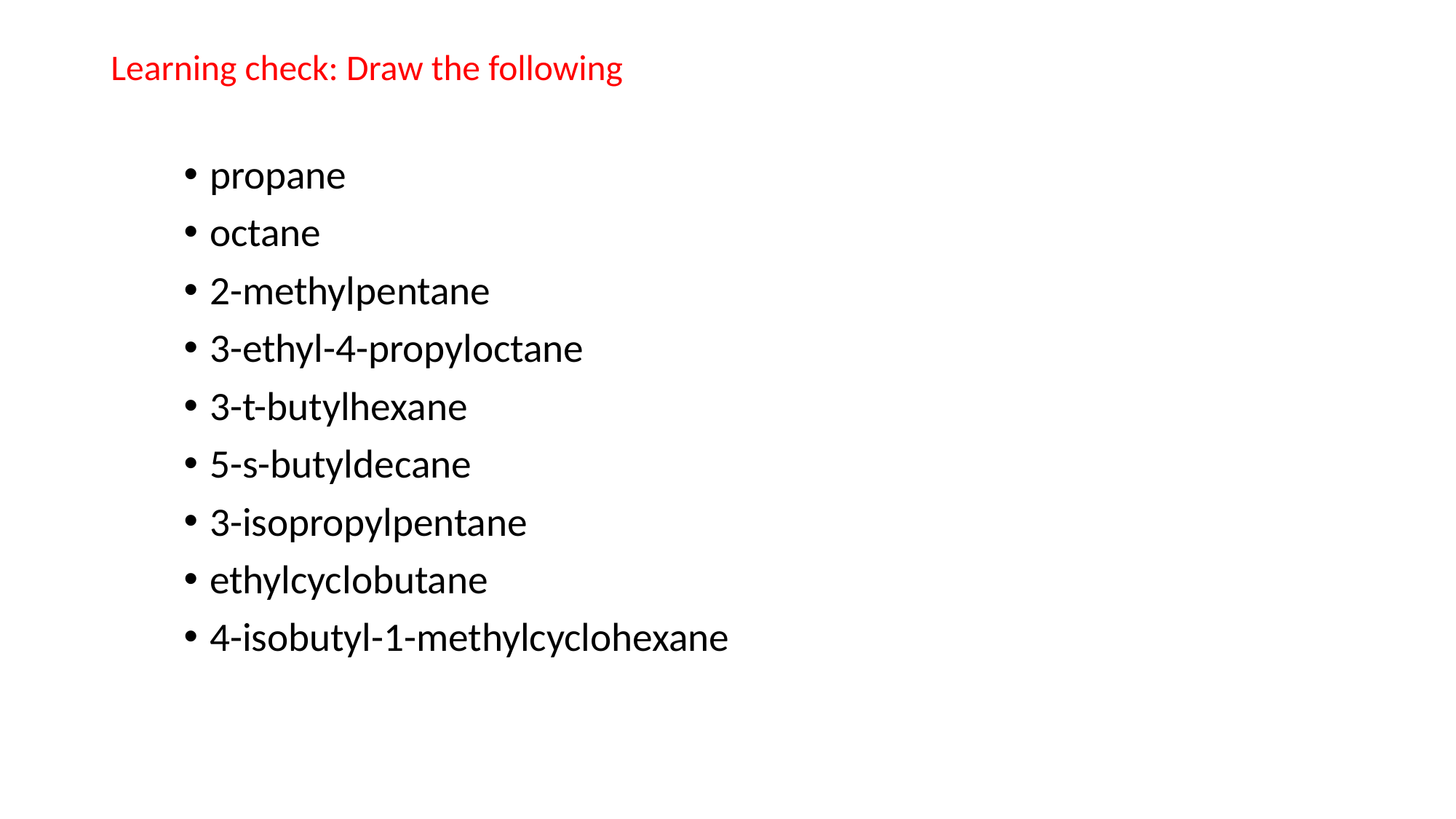

# Learning check: Draw the following
propane
octane
2-methylpentane
3-ethyl-4-propyloctane
3-t-butylhexane
5-s-butyldecane
3-isopropylpentane
ethylcyclobutane
4-isobutyl-1-methylcyclohexane